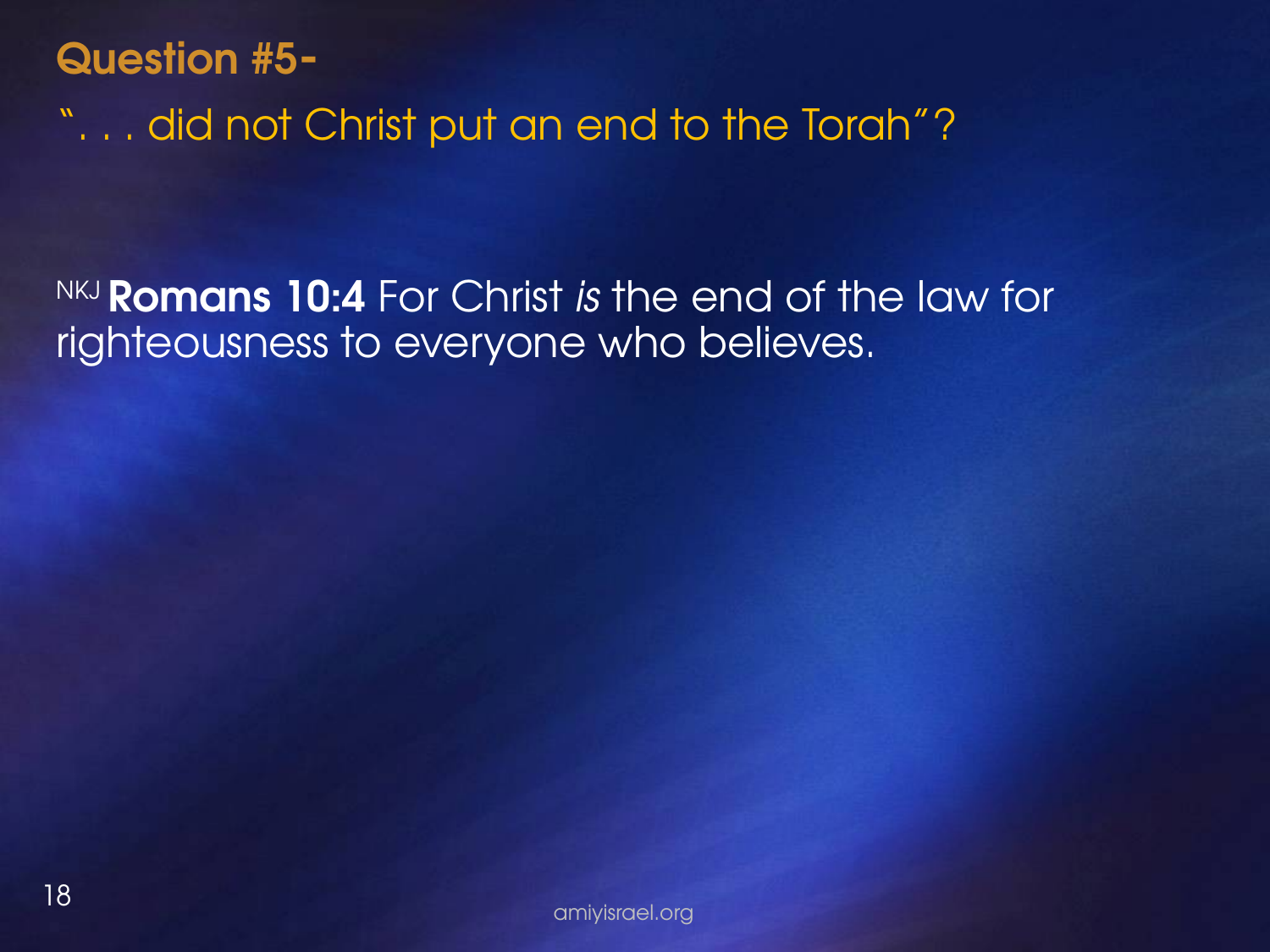

Question #5-
“. . . did not Christ put an end to the Torah”?
NKJ Romans 10:4 For Christ is the end of the law for righteousness to everyone who believes.
18
amiyisrael.org